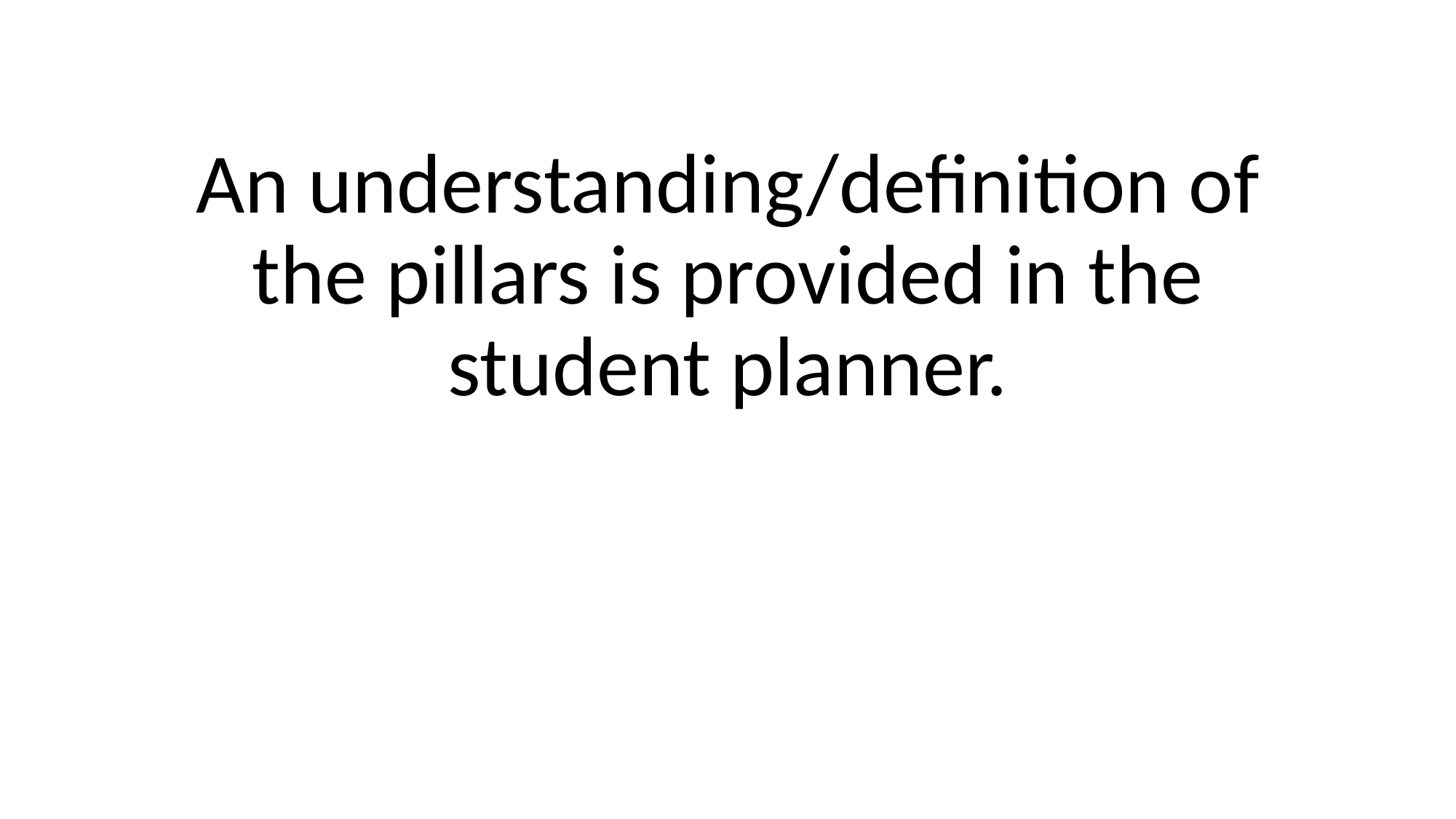

# An understanding/definition of the pillars is provided in the student planner.